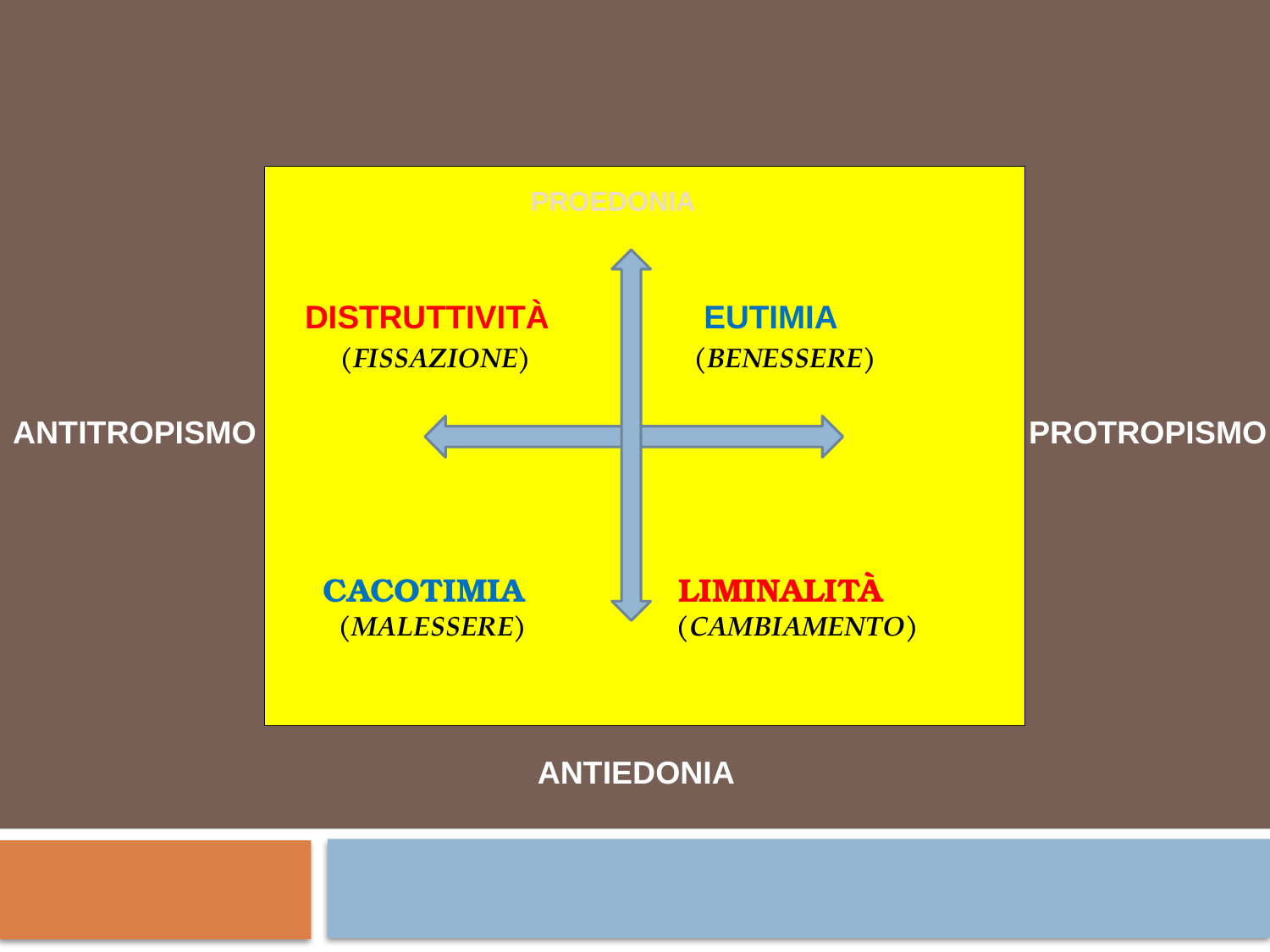

# proedonia DISTRUTTIVITÀ                 EUTIMIA (fissazione)                        (benessere) CACOTIMIA              LIMINALITÀ (malessere)                      (cambiamento)

ANTITROPISMO
PROTROPISMO

ANTIEDONIA